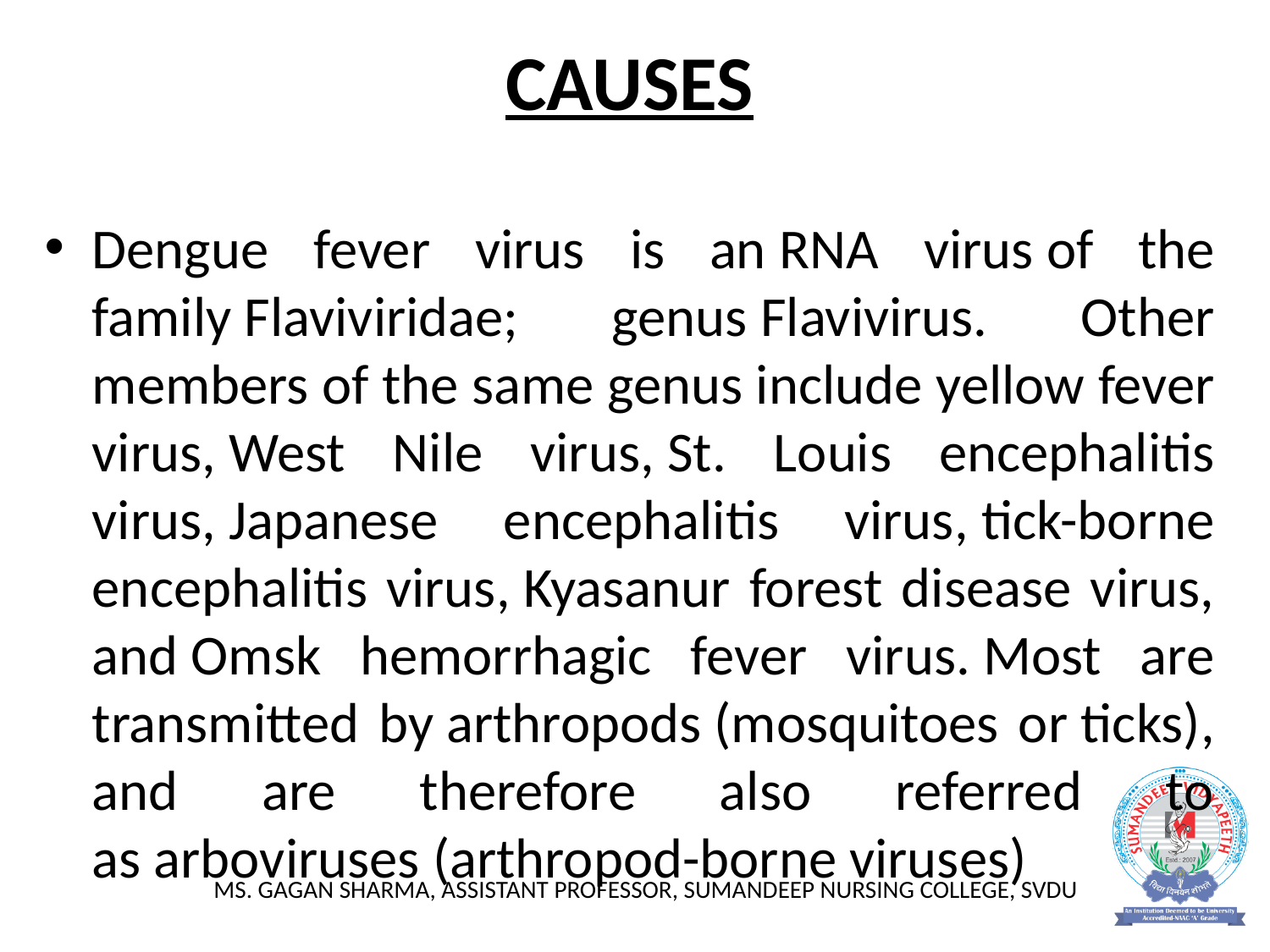

# CAUSES

Dengue fever virus is an RNA virus of the family Flaviviridae; genus Flavivirus. Other members of the same genus include yellow fever virus, West Nile virus, St. Louis encephalitis virus, Japanese encephalitis virus, tick-borne encephalitis virus, Kyasanur forest disease virus, and Omsk hemorrhagic fever virus. Most are transmitted by arthropods (mosquitoes or ticks), and are therefore also referred to as arboviruses (arthropod-borne viruses)